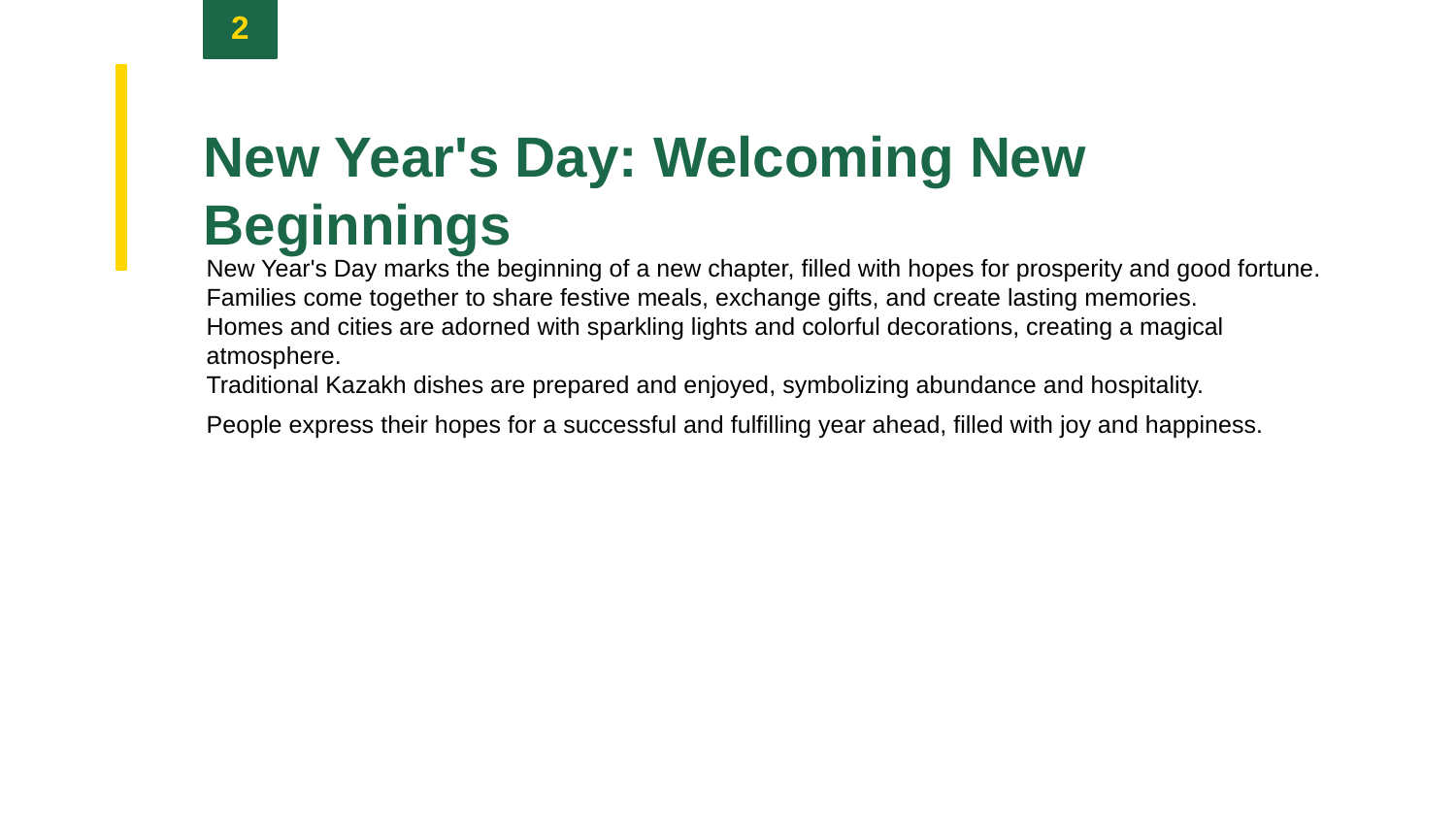

2

New Year's Day: Welcoming New Beginnings
New Year's Day marks the beginning of a new chapter, filled with hopes for prosperity and good fortune.
Families come together to share festive meals, exchange gifts, and create lasting memories.
Homes and cities are adorned with sparkling lights and colorful decorations, creating a magical atmosphere.
Traditional Kazakh dishes are prepared and enjoyed, symbolizing abundance and hospitality.
People express their hopes for a successful and fulfilling year ahead, filled with joy and happiness.